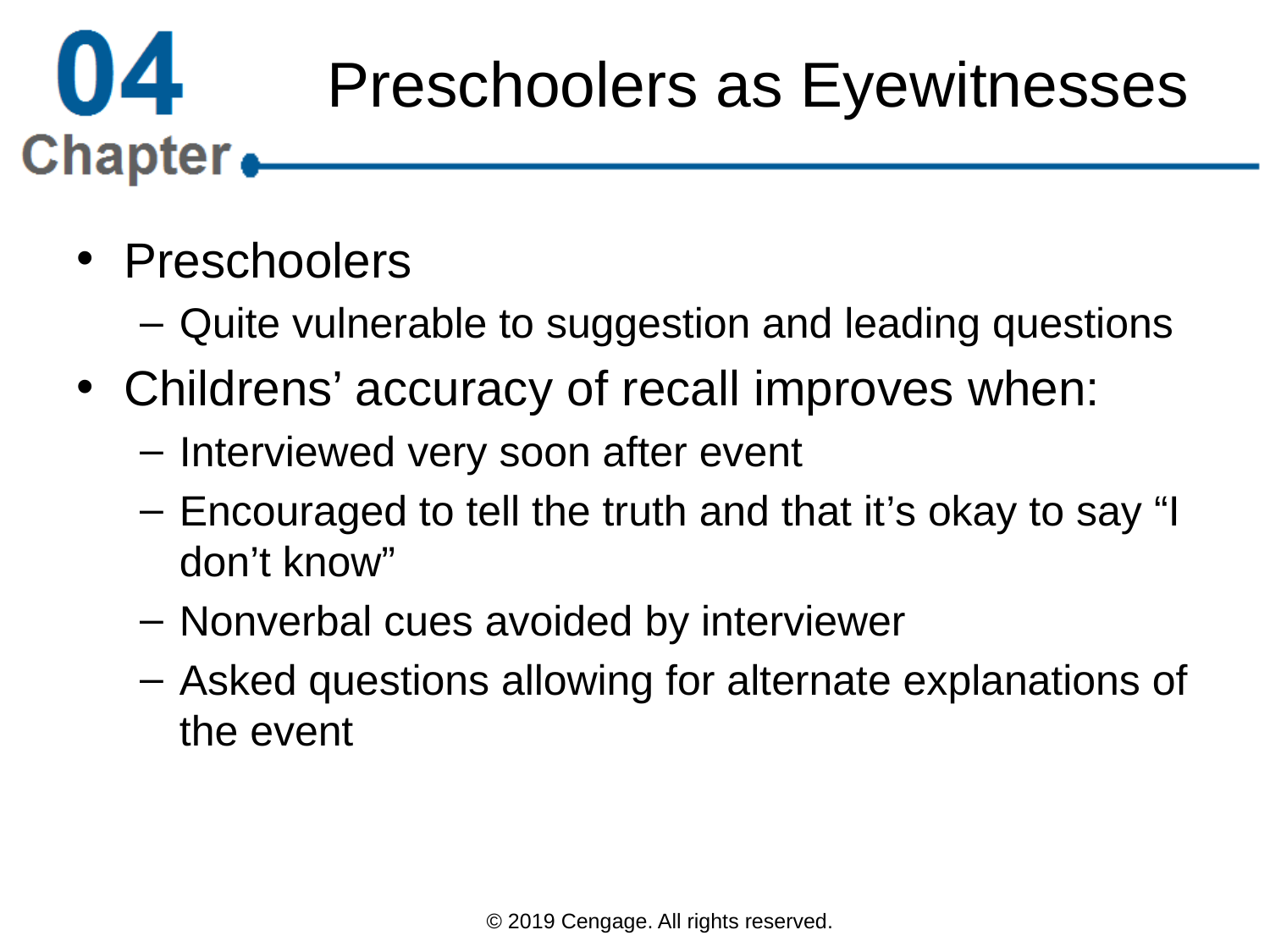

# Preschoolers as Eyewitnesses
Preschoolers
Quite vulnerable to suggestion and leading questions
Childrens’ accuracy of recall improves when:
Interviewed very soon after event
Encouraged to tell the truth and that it’s okay to say “I don’t know”
Nonverbal cues avoided by interviewer
Asked questions allowing for alternate explanations of the event